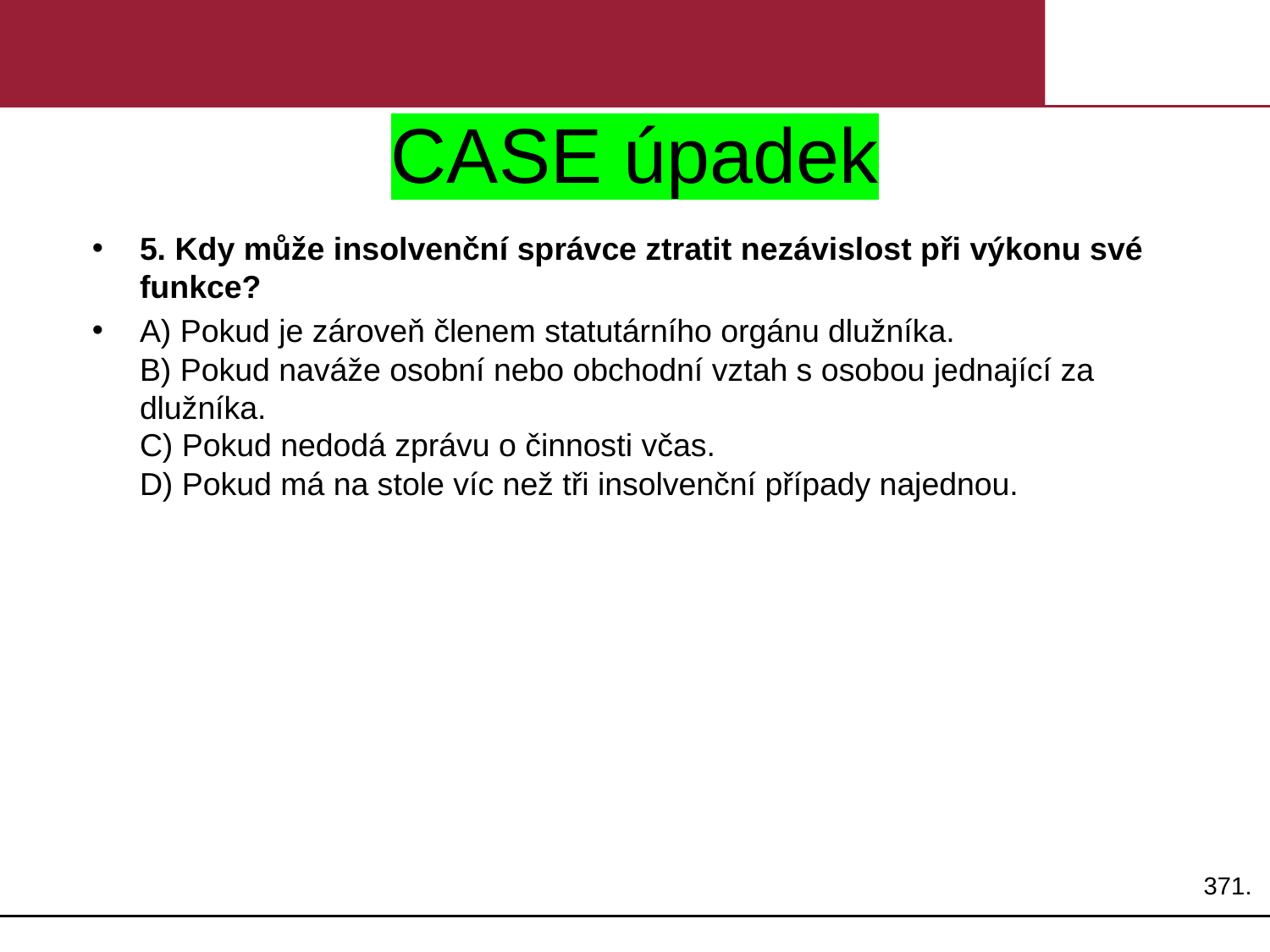

# CASE úpadek

5. Kdy může insolvenční správce ztratit nezávislost při výkonu své funkce?
A) Pokud je zároveň členem statutárního orgánu dlužníka.
B) Pokud naváže osobní nebo obchodní vztah s osobou jednající za dlužníka.
C) Pokud nedodá zprávu o činnosti včas.
D) Pokud má na stole víc než tři insolvenční případy najednou.

371.